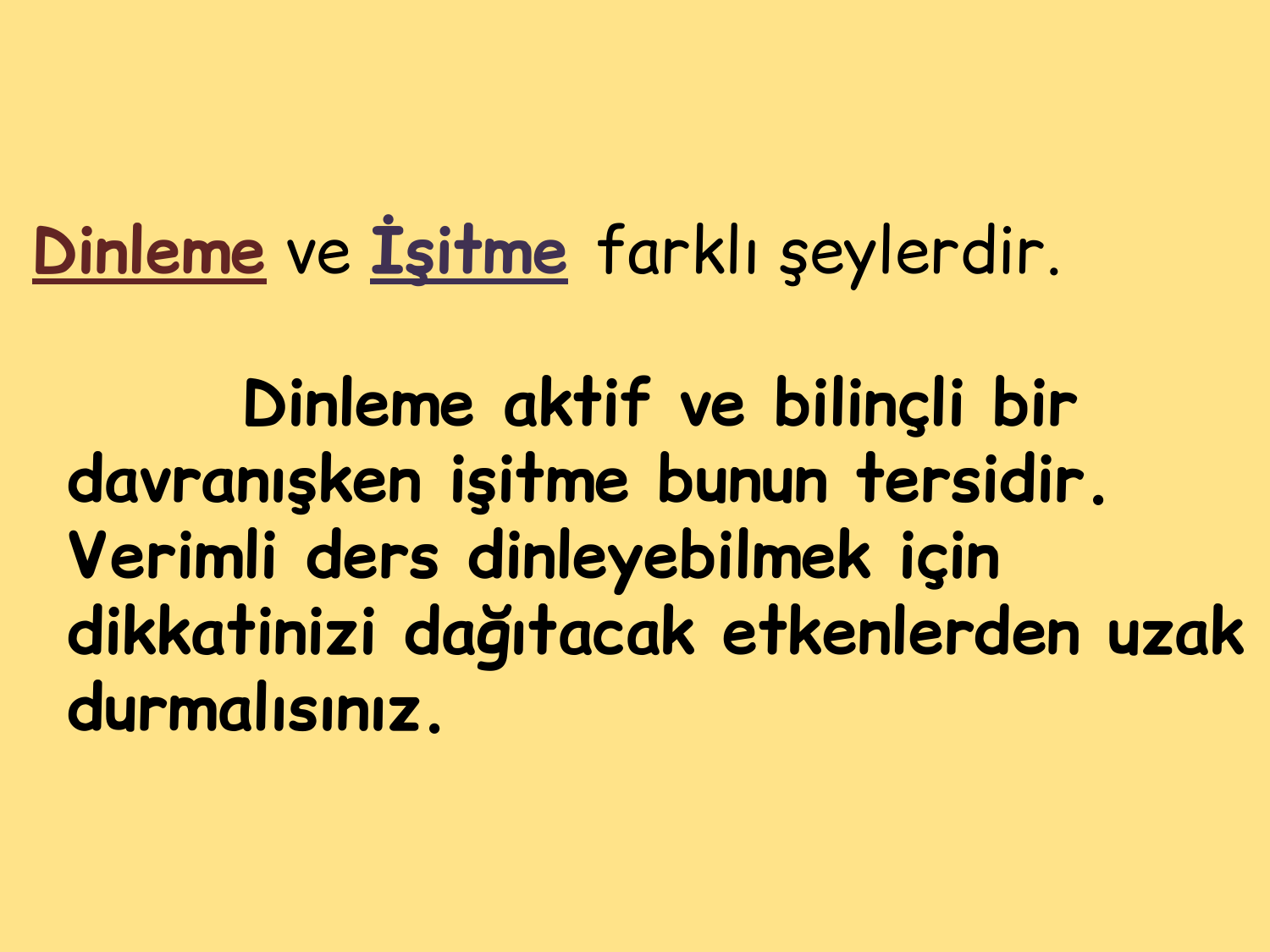

# Dinleme ve İşitme farklı şeylerdir. Dinleme aktif ve bilinçli bir davranışken işitme bunun tersidir. Verimli ders dinleyebilmek için dikkatinizi dağıtacak etkenlerden uzak durmalısınız.